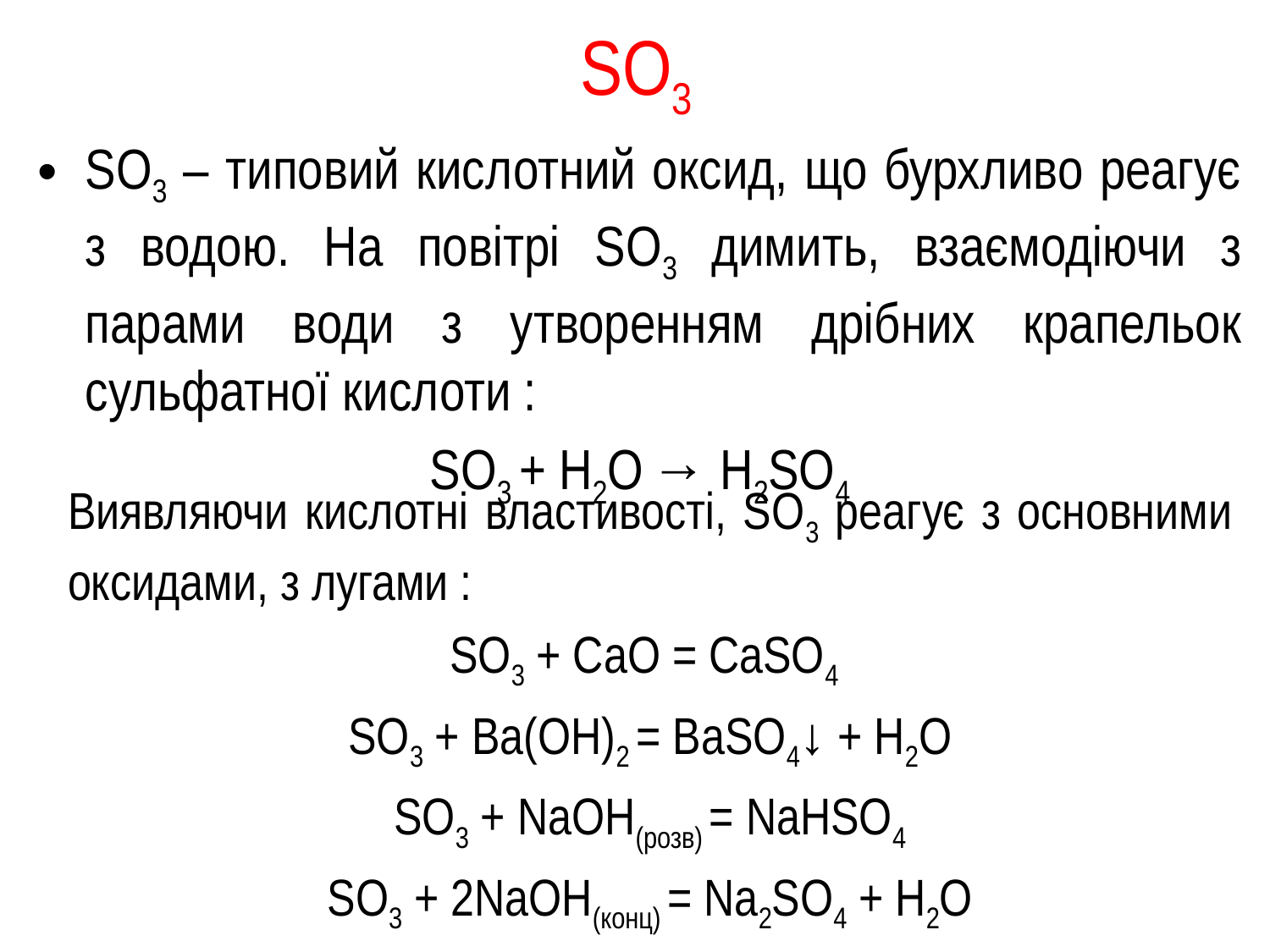

# SO3
SO3 – типовий кислотний оксид, що бурхливо реагує з водою. На повітрі SО3 димить, взаємодіючи з парами води з утворенням дрібних крапельок сульфатної кислоти :
SO3 + H2O → H2SO4
Виявляючи кислотні властивості, SО3 реагує з основними оксидами, з лугами :
SO3 + CaO = CaSO4
SO3 + Ba(OH)2 = BaSO4↓ + H2O
SO3 + NaOH(розв) = NaHSO4
SO3 + 2NaOH(конц) = Na2SO4 + H2O